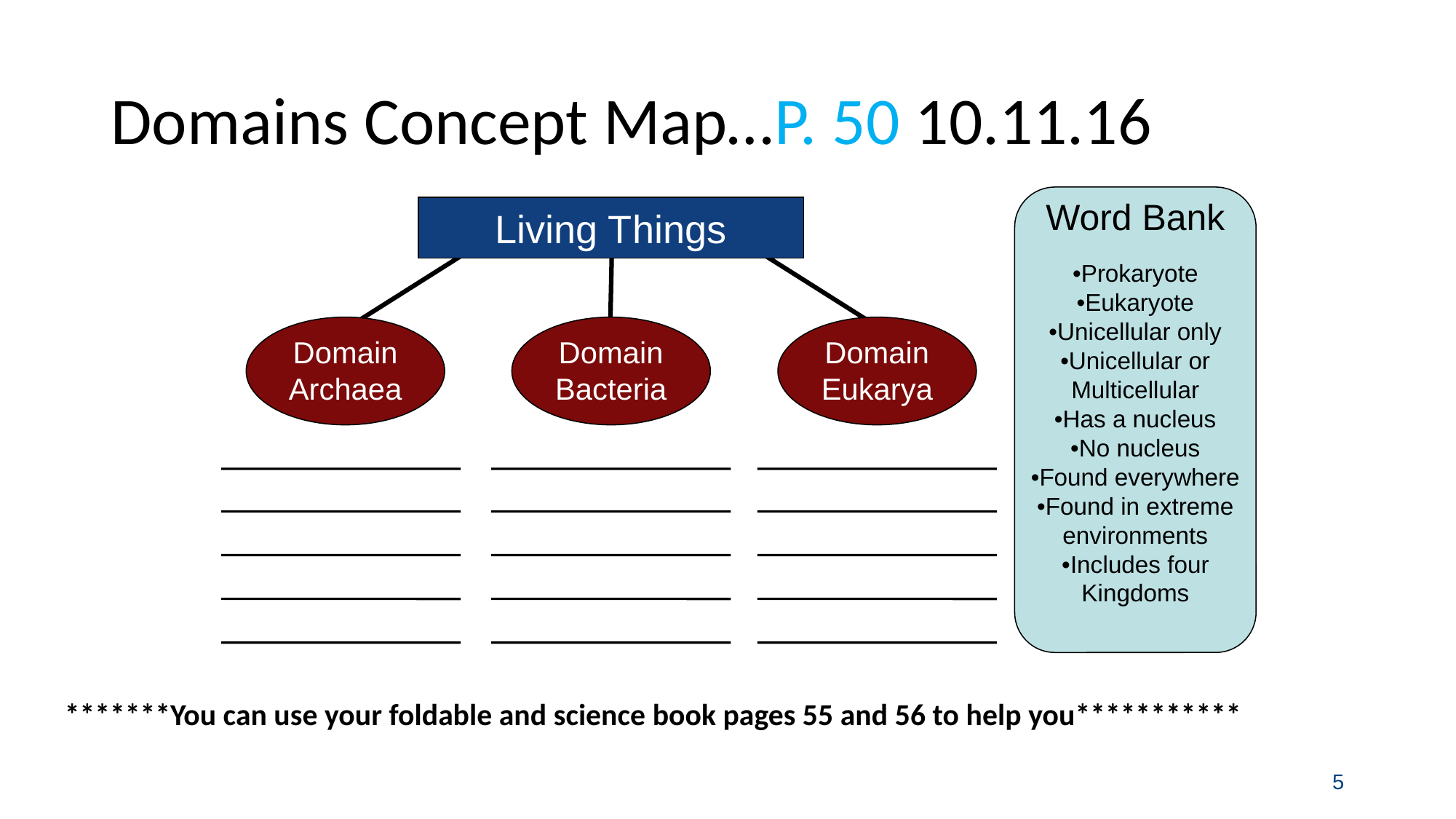

# Domains Concept Map…P. 50 10.11.16

Word Bank
•Prokaryote
•Eukaryote
•Unicellular only
•Unicellular or Multicellular
•Has a nucleus
•No nucleus
•Found everywhere
•Found in extreme environments
•Includes four Kingdoms

Living Things

Domain
Archaea

Domain
Bacteria

Domain
Eukarya

*******You can use your foldable and science book pages 55 and 56 to help you***********
5